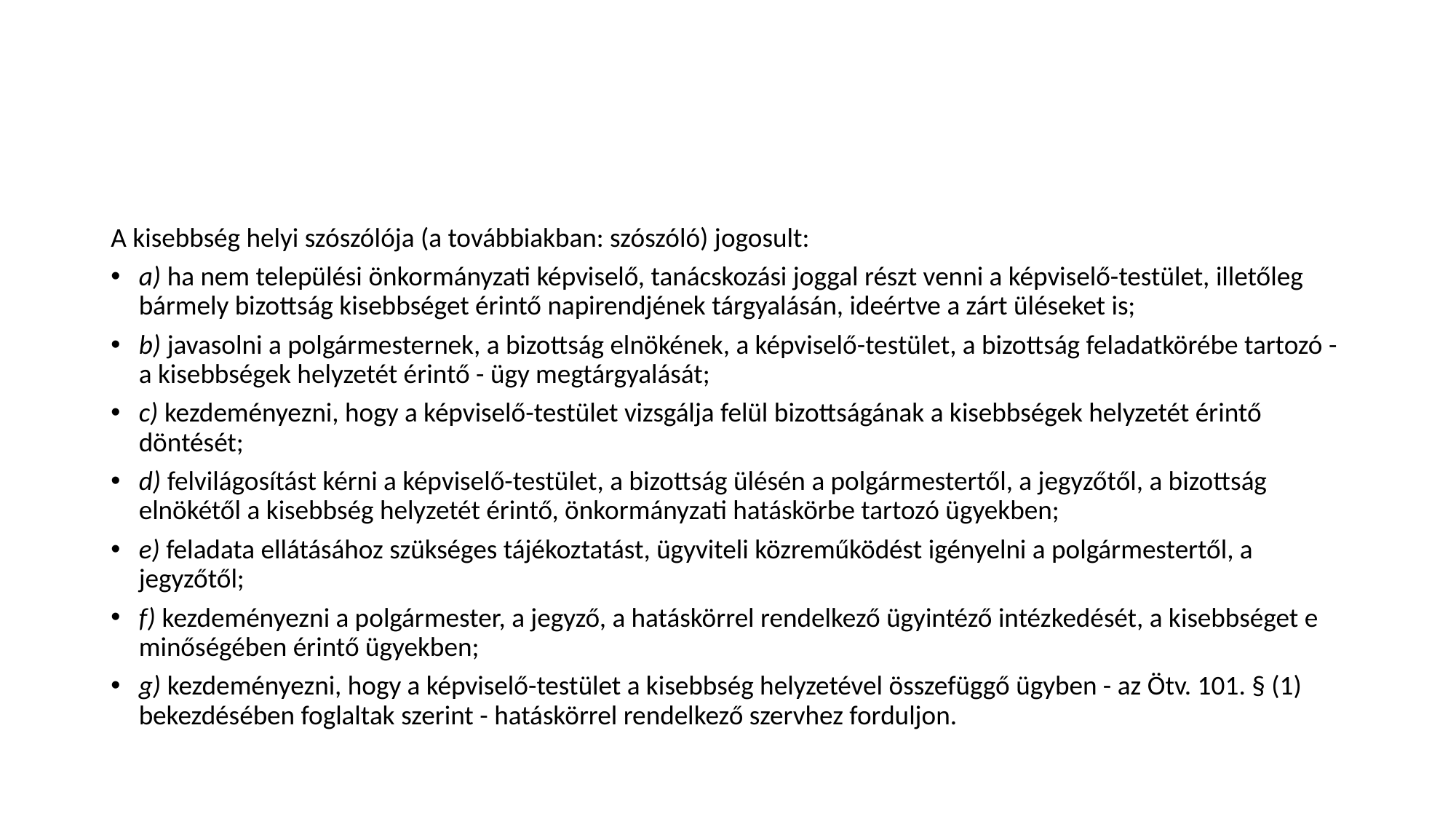

#
A kisebbség helyi szószólója (a továbbiakban: szószóló) jogosult:
a) ha nem települési önkormányzati képviselő, tanácskozási joggal részt venni a képviselő-testület, illetőleg bármely bizottság kisebbséget érintő napirendjének tárgyalásán, ideértve a zárt üléseket is;
b) javasolni a polgármesternek, a bizottság elnökének, a képviselő-testület, a bizottság feladatkörébe tartozó - a kisebbségek helyzetét érintő - ügy megtárgyalását;
c) kezdeményezni, hogy a képviselő-testület vizsgálja felül bizottságának a kisebbségek helyzetét érintő döntését;
d) felvilágosítást kérni a képviselő-testület, a bizottság ülésén a polgármestertől, a jegyzőtől, a bizottság elnökétől a kisebbség helyzetét érintő, önkormányzati hatáskörbe tartozó ügyekben;
e) feladata ellátásához szükséges tájékoztatást, ügyviteli közreműködést igényelni a polgármestertől, a jegyzőtől;
f) kezdeményezni a polgármester, a jegyző, a hatáskörrel rendelkező ügyintéző intézkedését, a kisebbséget e minőségében érintő ügyekben;
g) kezdeményezni, hogy a képviselő-testület a kisebbség helyzetével összefüggő ügyben - az Ötv. 101. § (1) bekezdésében foglaltak szerint - hatáskörrel rendelkező szervhez forduljon.